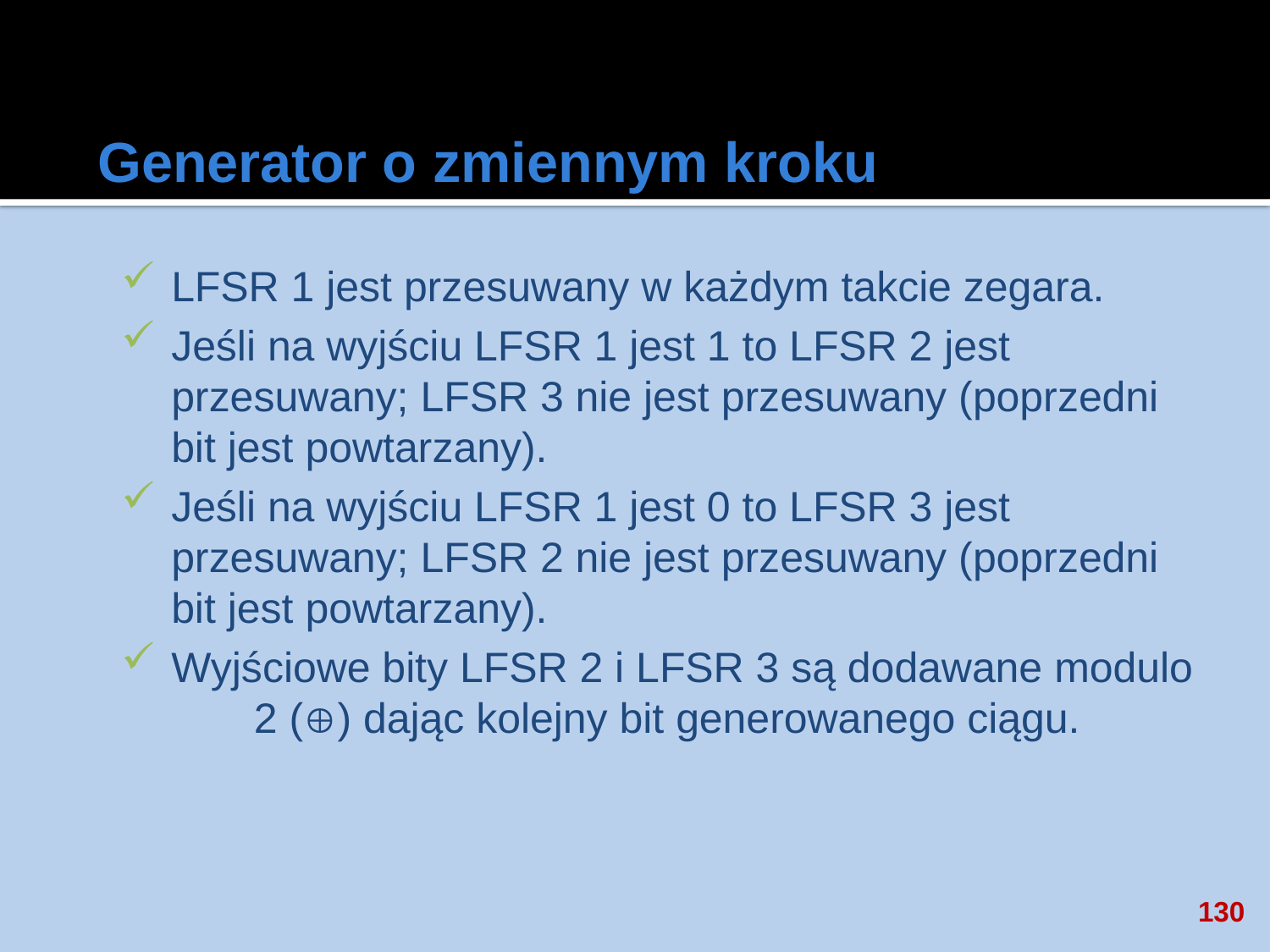

# Generator o zmiennym kroku
LFSR 1 jest przesuwany w każdym takcie zegara.
Jeśli na wyjściu LFSR 1 jest 1 to LFSR 2 jest przesuwany; LFSR 3 nie jest przesuwany (poprzedni bit jest powtarzany).
Jeśli na wyjściu LFSR 1 jest 0 to LFSR 3 jest przesuwany; LFSR 2 nie jest przesuwany (poprzedni bit jest powtarzany).
Wyjściowe bity LFSR 2 i LFSR 3 są dodawane modulo        2 (⊕) dając kolejny bit generowanego ciągu.